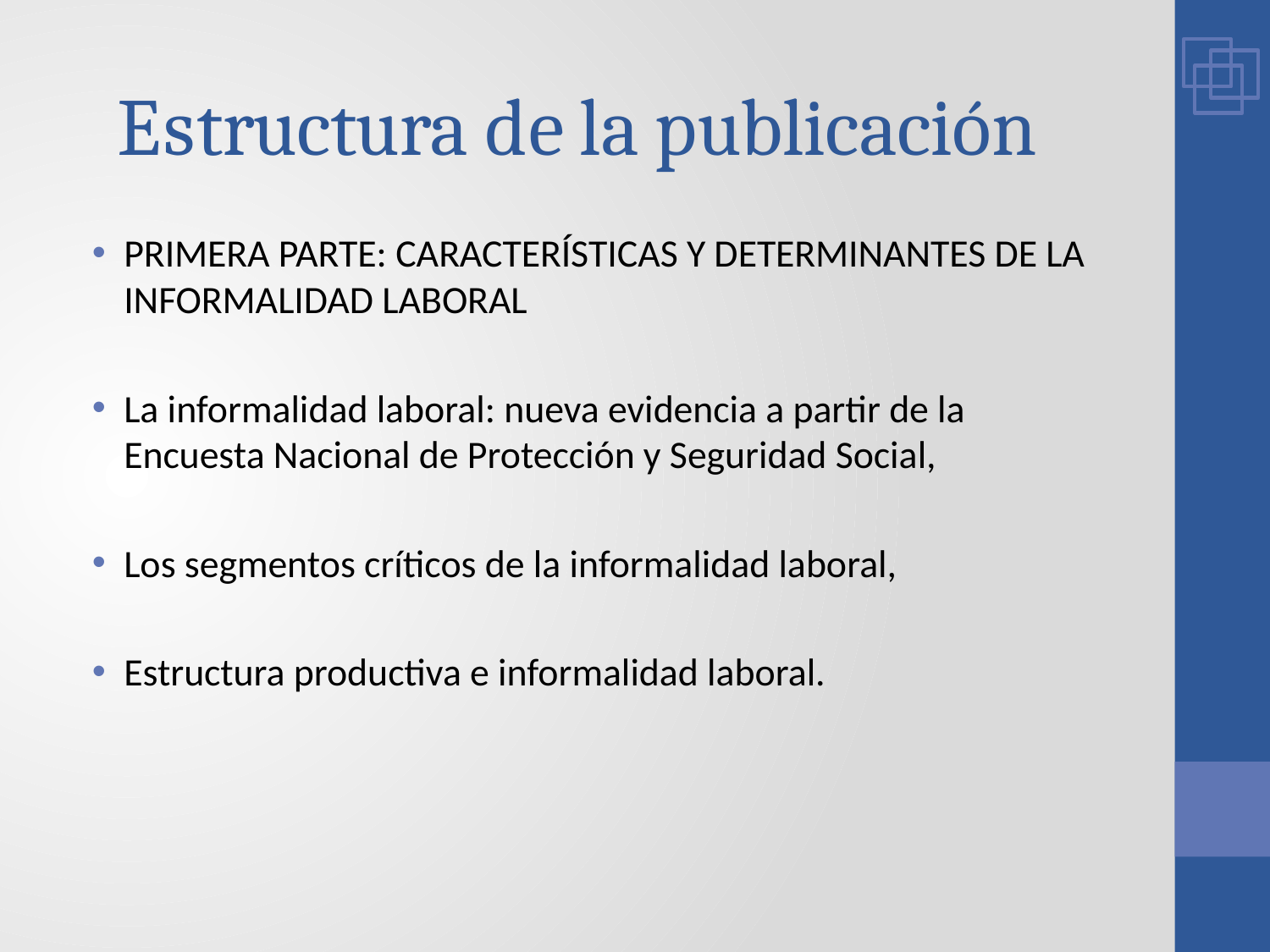

# Estructura de la publicación
PRIMERA PARTE: CARACTERÍSTICAS Y DETERMINANTES DE LA INFORMALIDAD LABORAL

La informalidad laboral: nueva evidencia a partir de la Encuesta Nacional de Protección y Seguridad Social,

Los segmentos críticos de la informalidad laboral,

Estructura productiva e informalidad laboral.